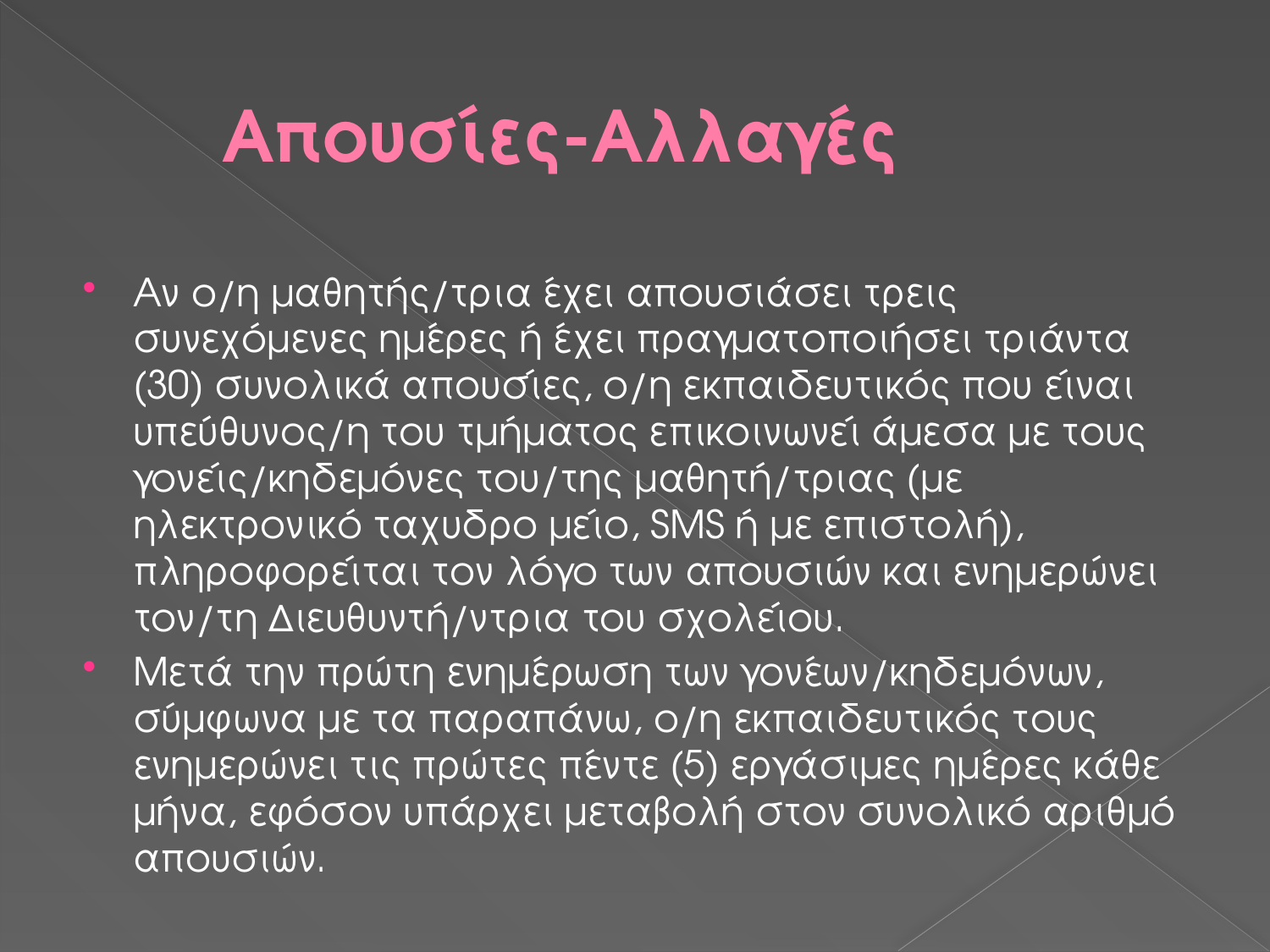

# Απουσίες-Αλλαγές
Αν ο/η μαθητής/τρια έχει απουσιάσει τρεις συνεχόμενες ημέρες ή έχει πραγματοποιήσει τριάντα (30) συνολικά απουσίες, ο/η εκπαιδευτικός που είναι υπεύθυνος/η του τμήματος επικοινωνεί άμεσα με τους γονείς/κηδεμόνες του/της μαθητή/τριας (με ηλεκτρονικό ταχυδρο μείο, SMS ή με επιστολή), πληροφορείται τον λόγο των απουσιών και ενημερώνει τον/τη Διευθυντή/ντρια του σχολείου.
Μετά την πρώτη ενημέρωση των γονέων/κηδεμόνων, σύμφωνα με τα παραπάνω, ο/η εκπαιδευτικός τους ενημερώνει τις πρώτες πέντε (5) εργάσιμες ημέρες κάθε μήνα, εφόσον υπάρχει μεταβολή στον συνολικό αριθμό απουσιών.